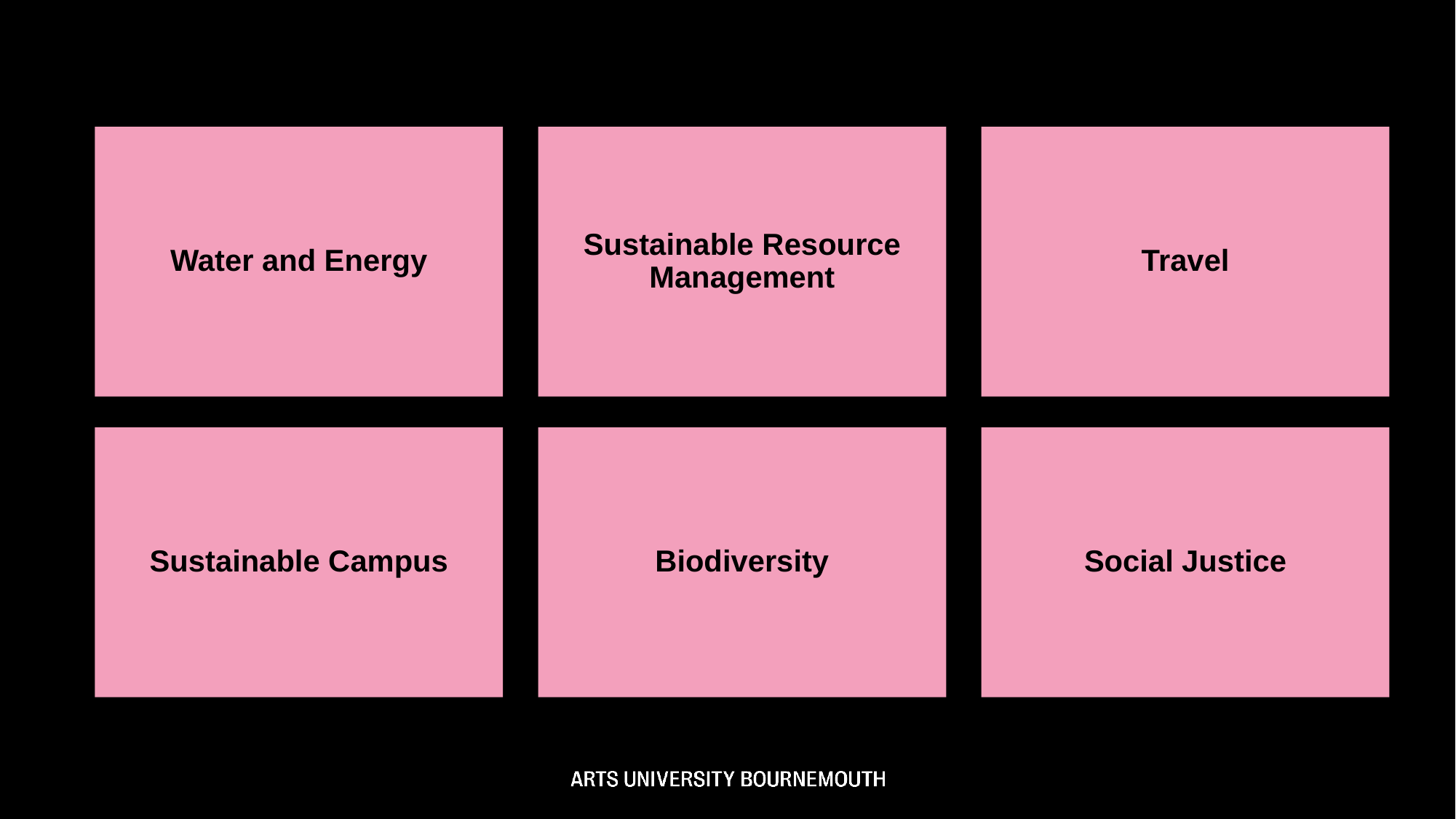

Water and Energy
Sustainable Resource Management
Travel
WASTE
and
WATER
ENERGY

ENERGY AND

WATER
T
R
A
V
E
L
TRAVEL

Sustainable Campus
Biodiversity
Social Justice
BIODIVERSITY

SOCIAL JUSTICE
SUSTAINABLE CAMPUS